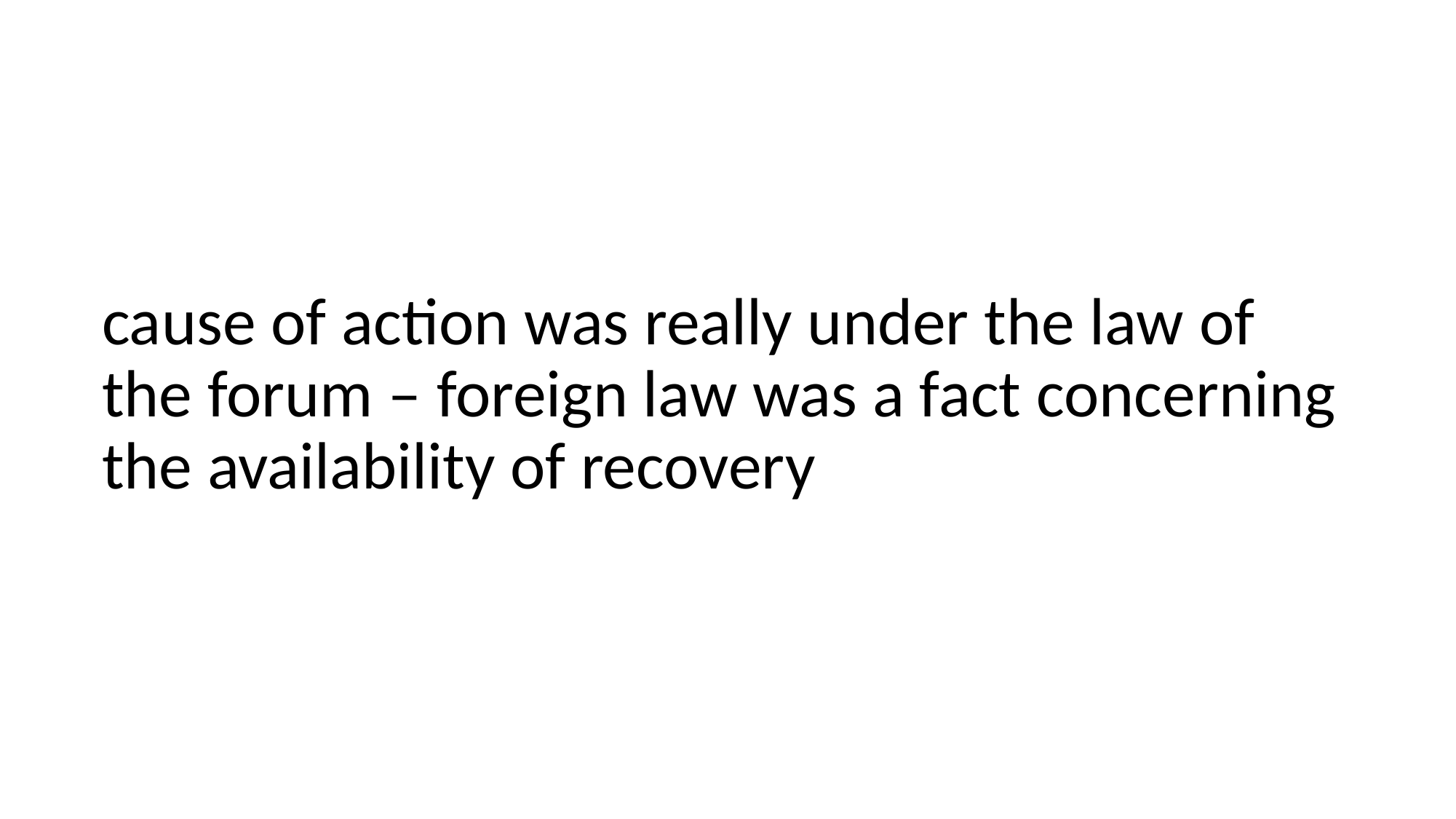

# cause of action was really under the law of the forum – foreign law was a fact concerning the availability of recovery